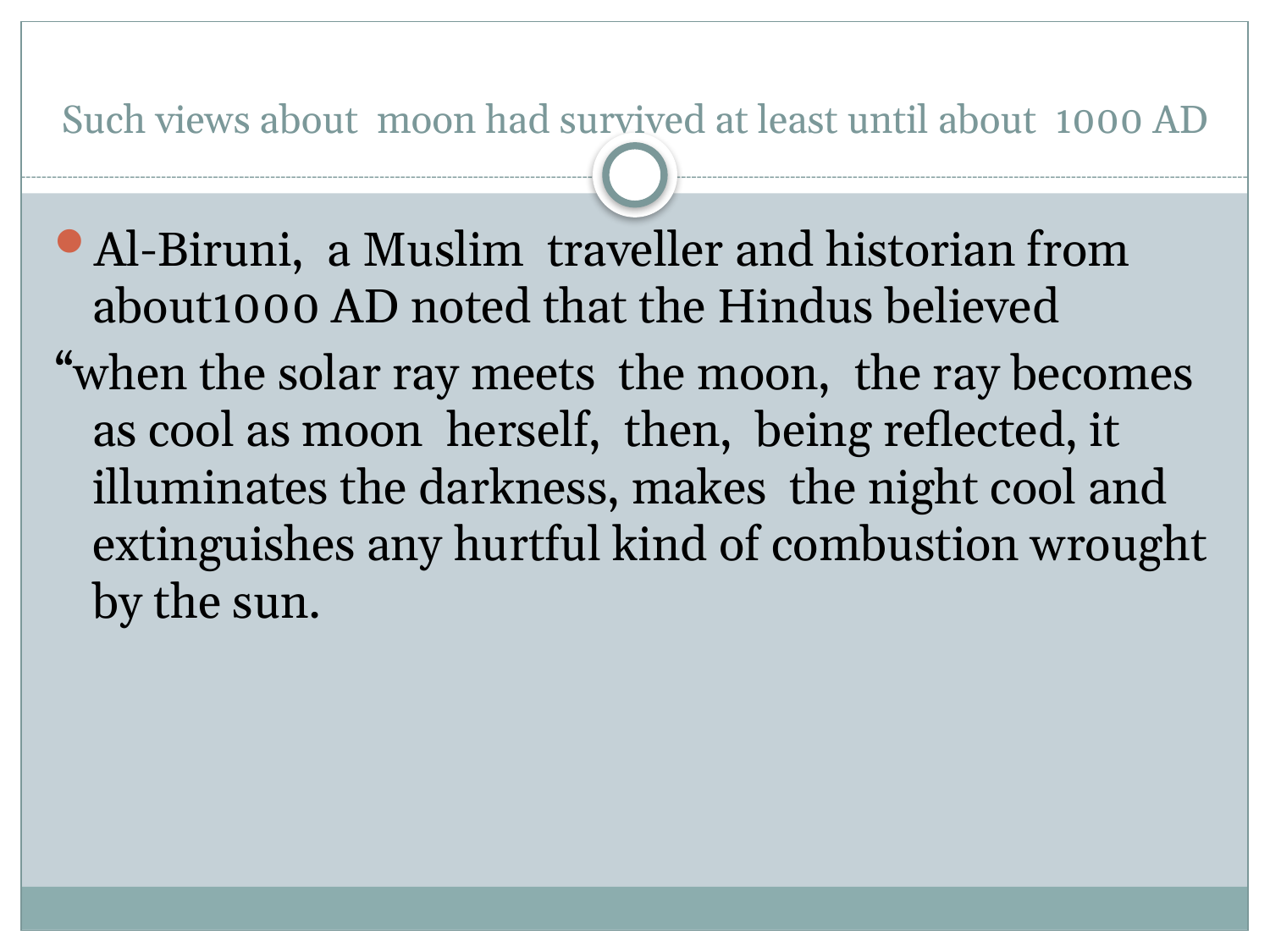

# Such views about  moon had survived at least until about  1000 AD
Al-Biruni,  a Muslim  traveller and historian from about1000 AD noted that the Hindus believed
“when the solar ray meets  the moon,  the ray becomes as cool as moon  herself,  then,  being reflected, it illuminates the darkness, makes  the night cool and extinguishes any hurtful kind of combustion wrought by the sun.